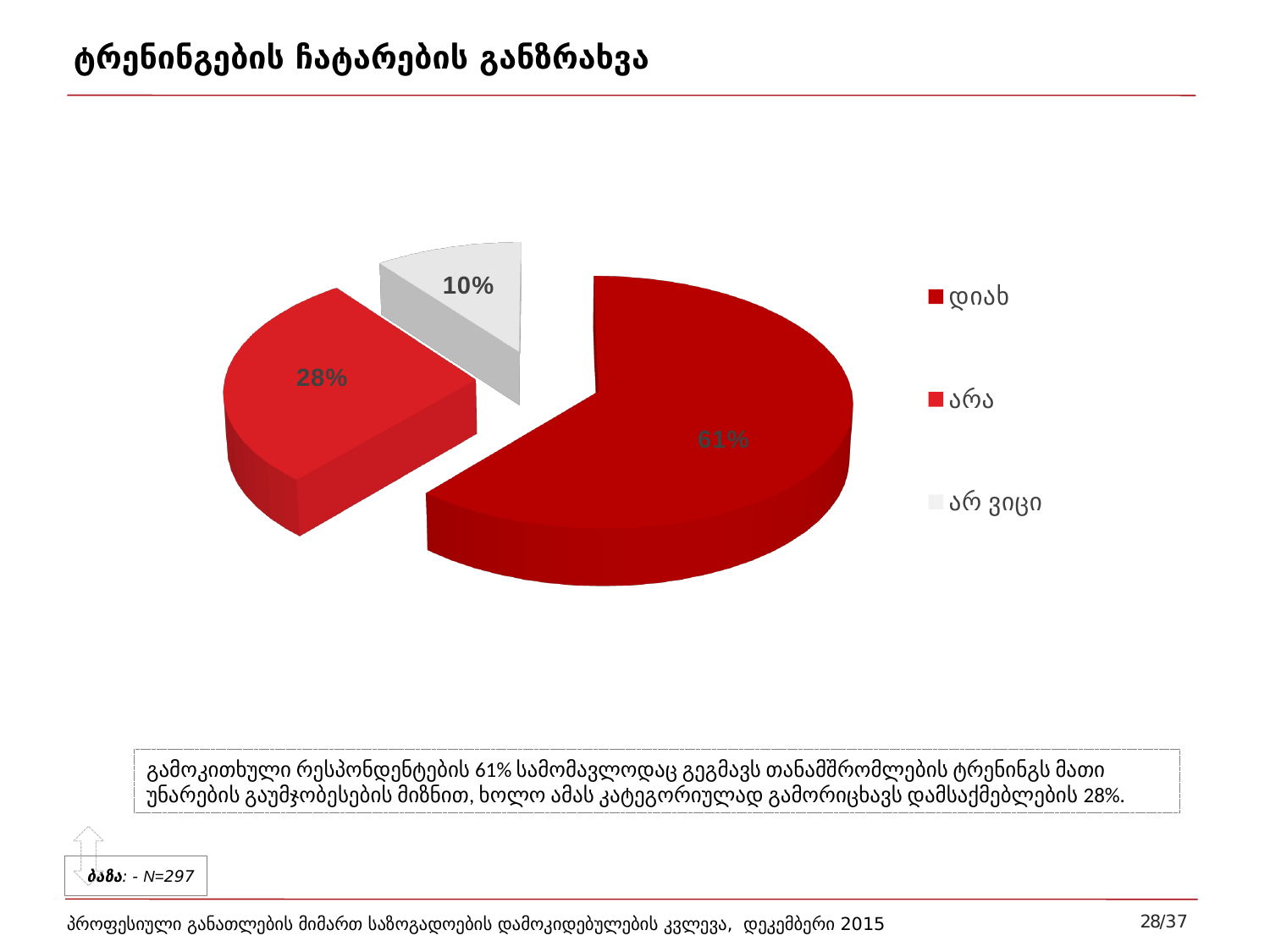

# ტრენინგების ჩატარების განზრახვა

[unsupported chart]

გამოკითხული რესპონდენტების 61% სამომავლოდაც გეგმავს თანამშრომლების ტრენინგს მათი უნარების გაუმჯობესების მიზნით, ხოლო ამას კატეგორიულად გამორიცხავს დამსაქმებლების 28%.

ბაზა: - N=297